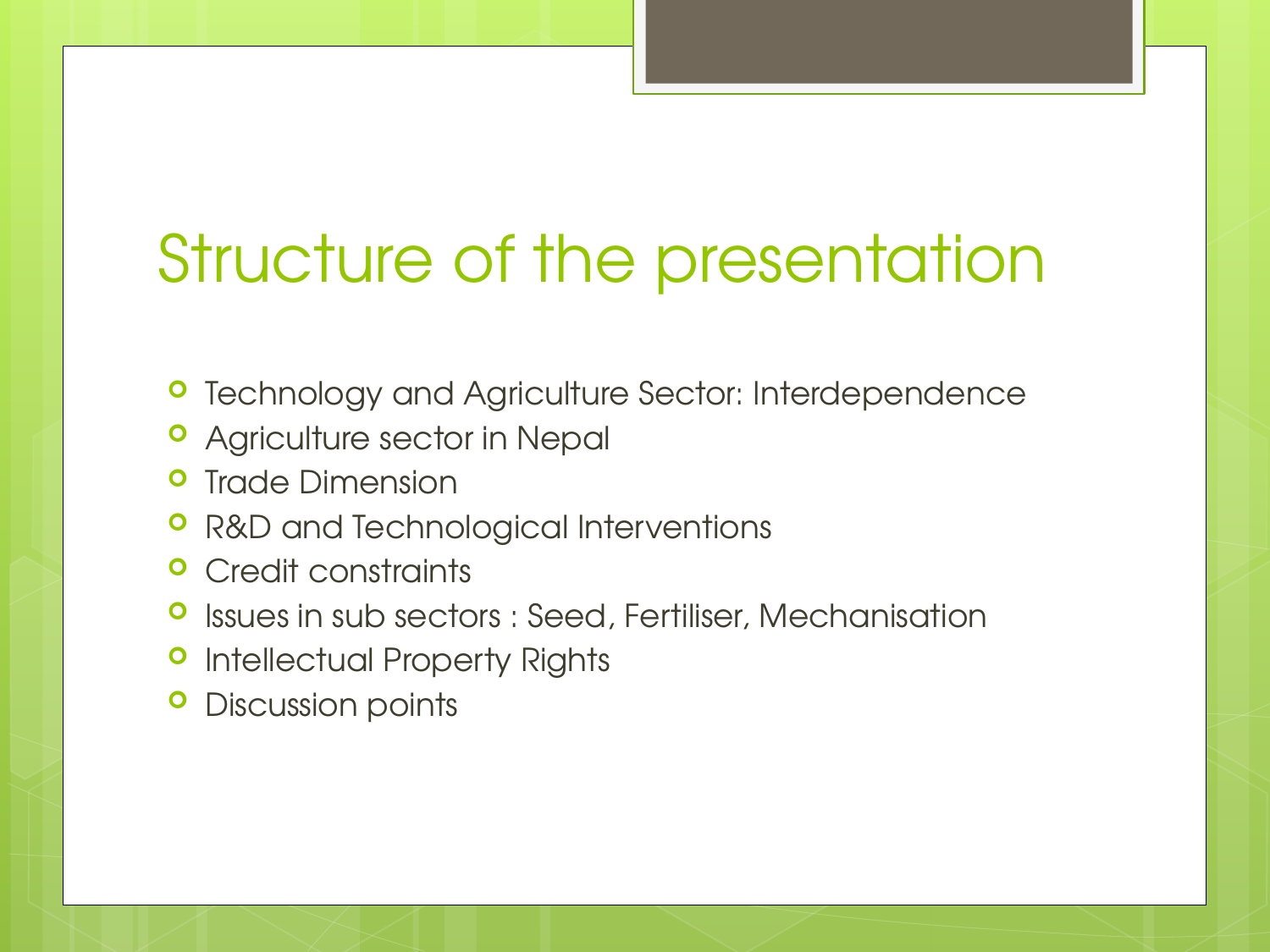

# Structure of the presentation

Technology and Agriculture Sector: Interdependence
Agriculture sector in Nepal
Trade Dimension
R&D and Technological Interventions
Credit constraints
Issues in sub sectors : Seed, Fertiliser, Mechanisation
Intellectual Property Rights
Discussion points